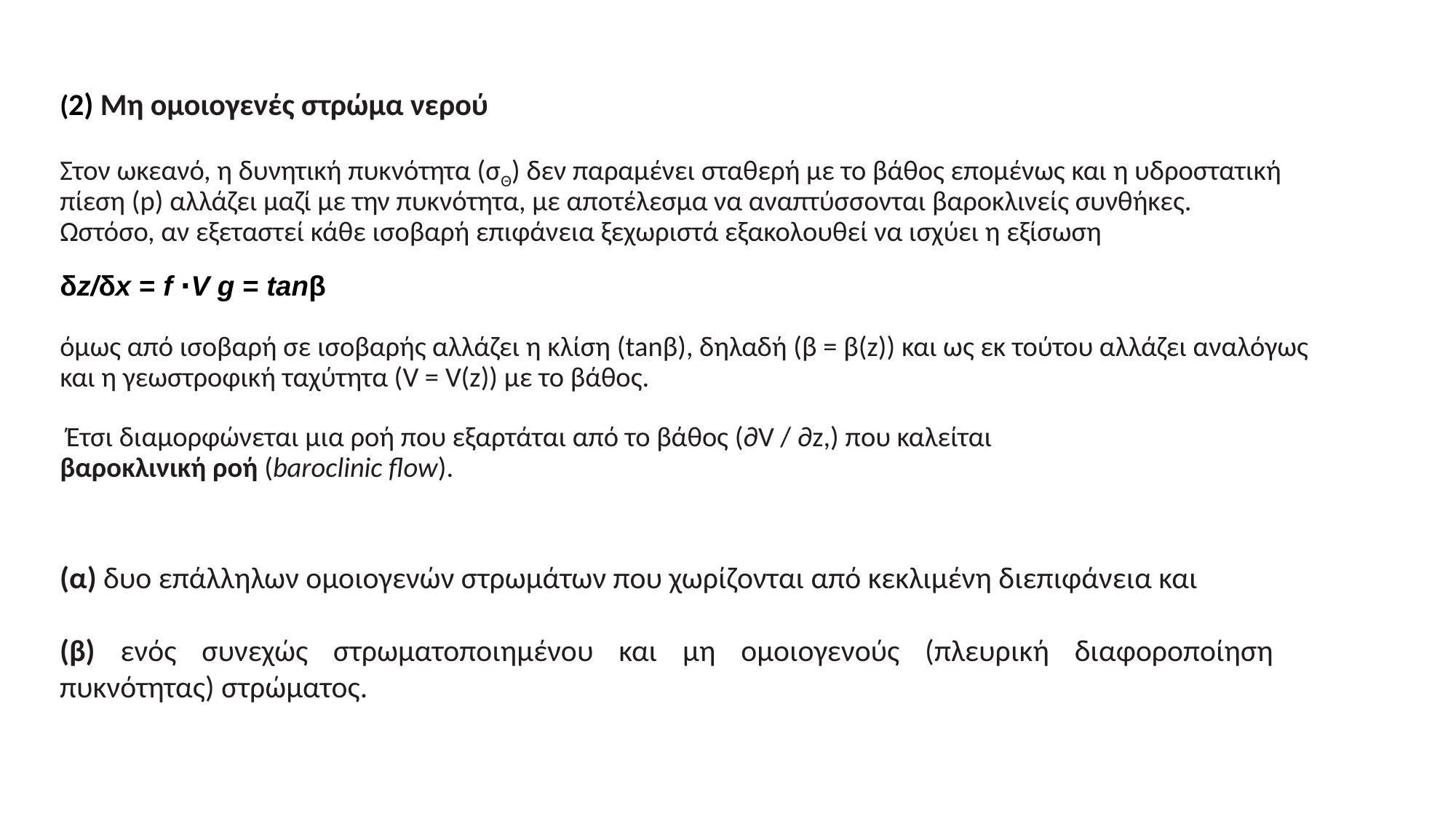

# (2) Μη ομοιογενές στρώμα νερού Στον ωκεανό, η δυνητική πυκνότητα (σΘ) δεν παραμένει σταθερή με το βάθος επομένως και η υδροστατική πίεση (p) αλλάζει μαζί με την πυκνότητα, με αποτέλεσμα να αναπτύσσονται βαροκλινείς συνθήκες. Ωστόσο, αν εξεταστεί κάθε ισοβαρή επιφάνεια ξεχωριστά εξακολουθεί να ισχύει η εξίσωση δz/δx = f ⋅V g = tanβ όμως από ισοβαρή σε ισοβαρής αλλάζει η κλίση (tanβ), δηλαδή (β = β(z)) και ως εκ τούτου αλλάζει αναλόγως και η γεωστροφική ταχύτητα (V = V(z)) με το βάθος. Έτσι διαμορφώνεται μια ροή που εξαρτάται από το βάθος (∂V / ∂z,) που καλείται βαροκλινική ροή (baroclinic flow).

(α) δυο επάλληλων ομοιογενών στρωμάτων που χωρίζονται από κεκλιμένη διεπιφάνεια και

(β) ενός συνεχώς στρωματοποιημένου και μη ομοιογενούς (πλευρική διαφοροποίηση πυκνότητας) στρώματος.